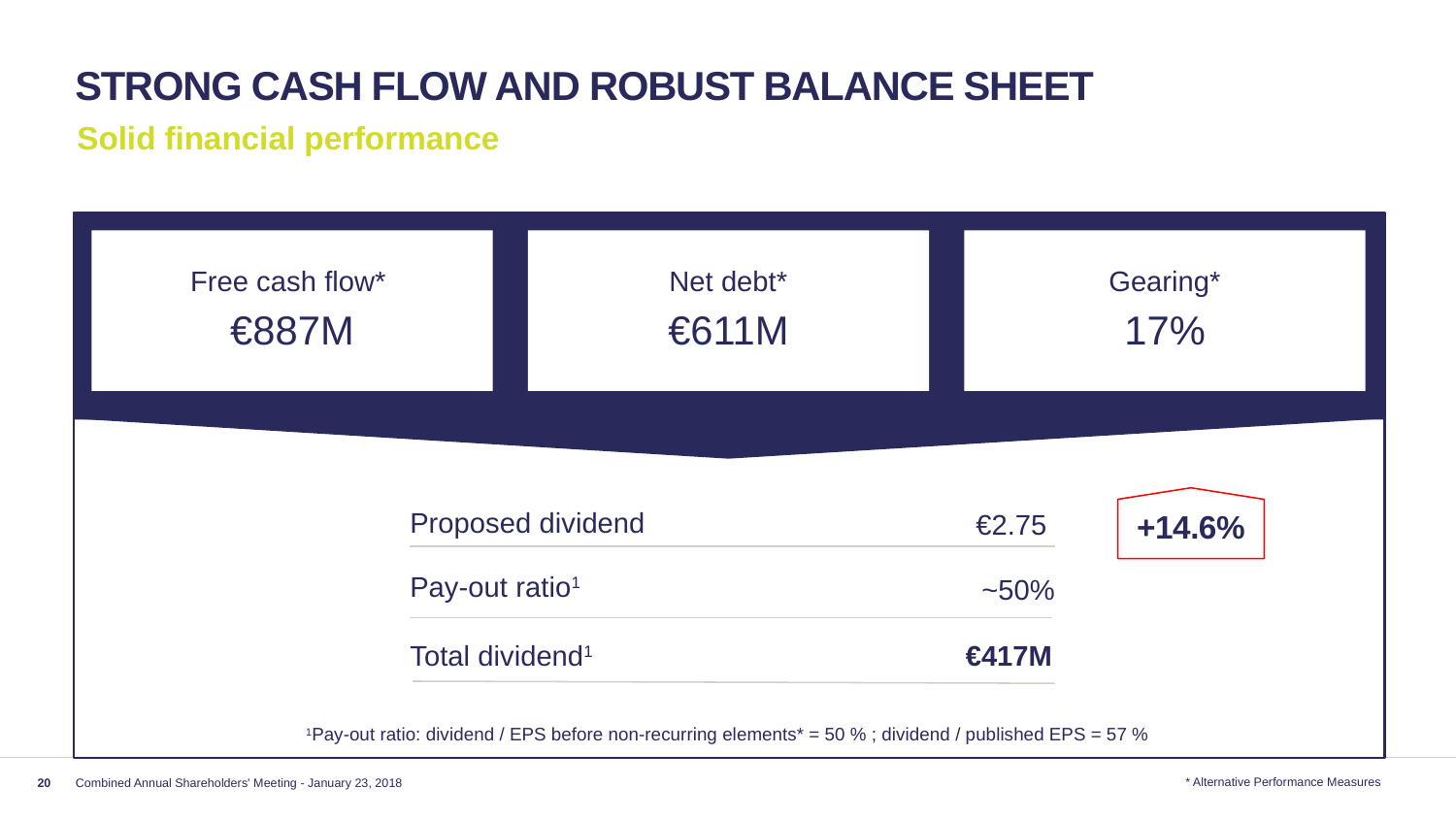

# strong cash flow and robust balance sheet
Solid financial performance

Free cash flow*
€887M
Gearing*
17%
Net debt*
€611M

+14.6%
Proposed dividend
€2.75
Pay-out ratio1
~50%
Total dividend1
€417M
1Pay-out ratio: dividend / EPS before non-recurring elements* = 50 % ; dividend / published EPS = 57 %
* Alternative Performance Measures
20
Combined Annual Shareholders' Meeting - January 23, 2018